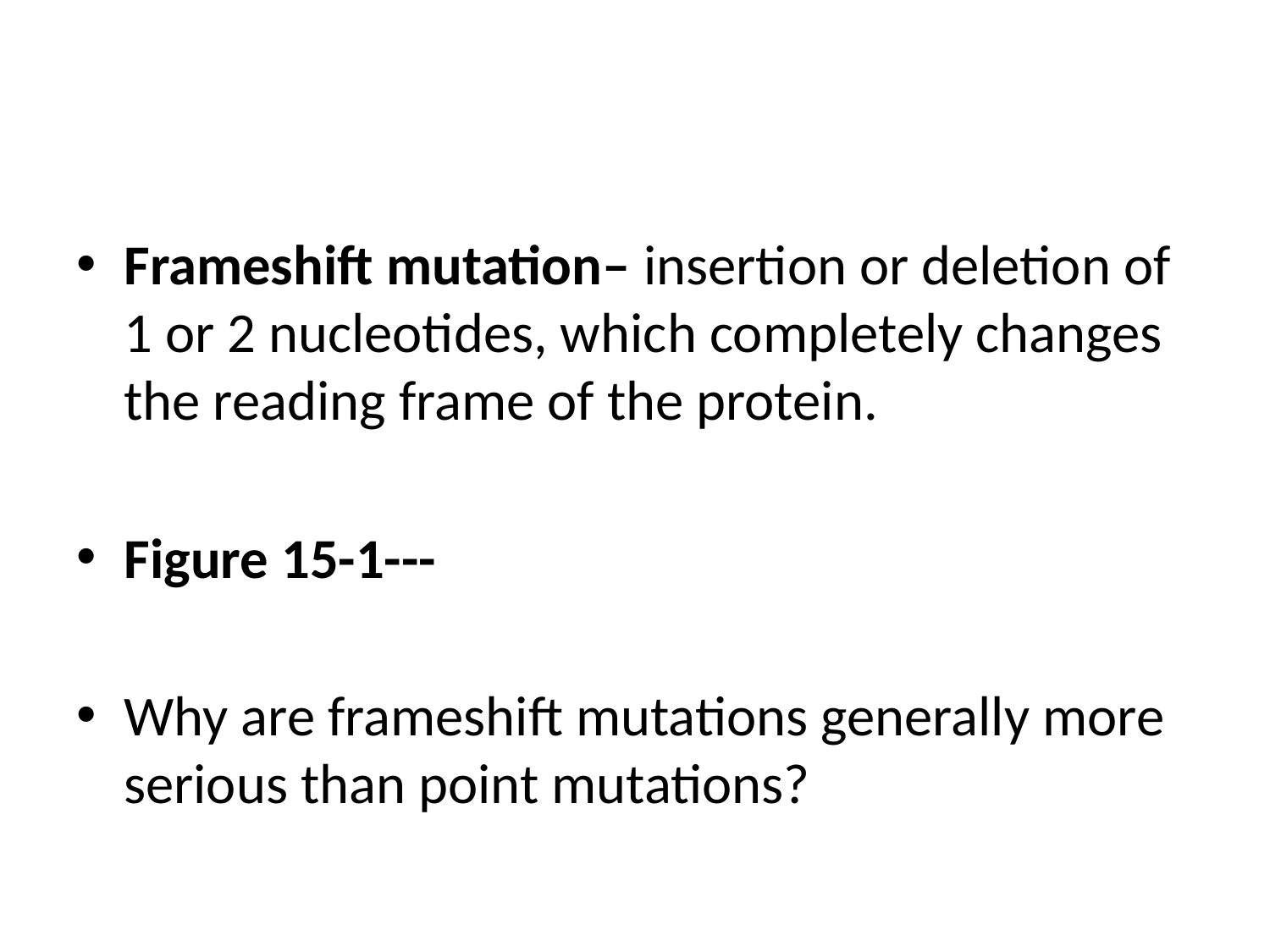

#
Frameshift mutation– insertion or deletion of 1 or 2 nucleotides, which completely changes the reading frame of the protein.

Figure 15-1---

Why are frameshift mutations generally more serious than point mutations?